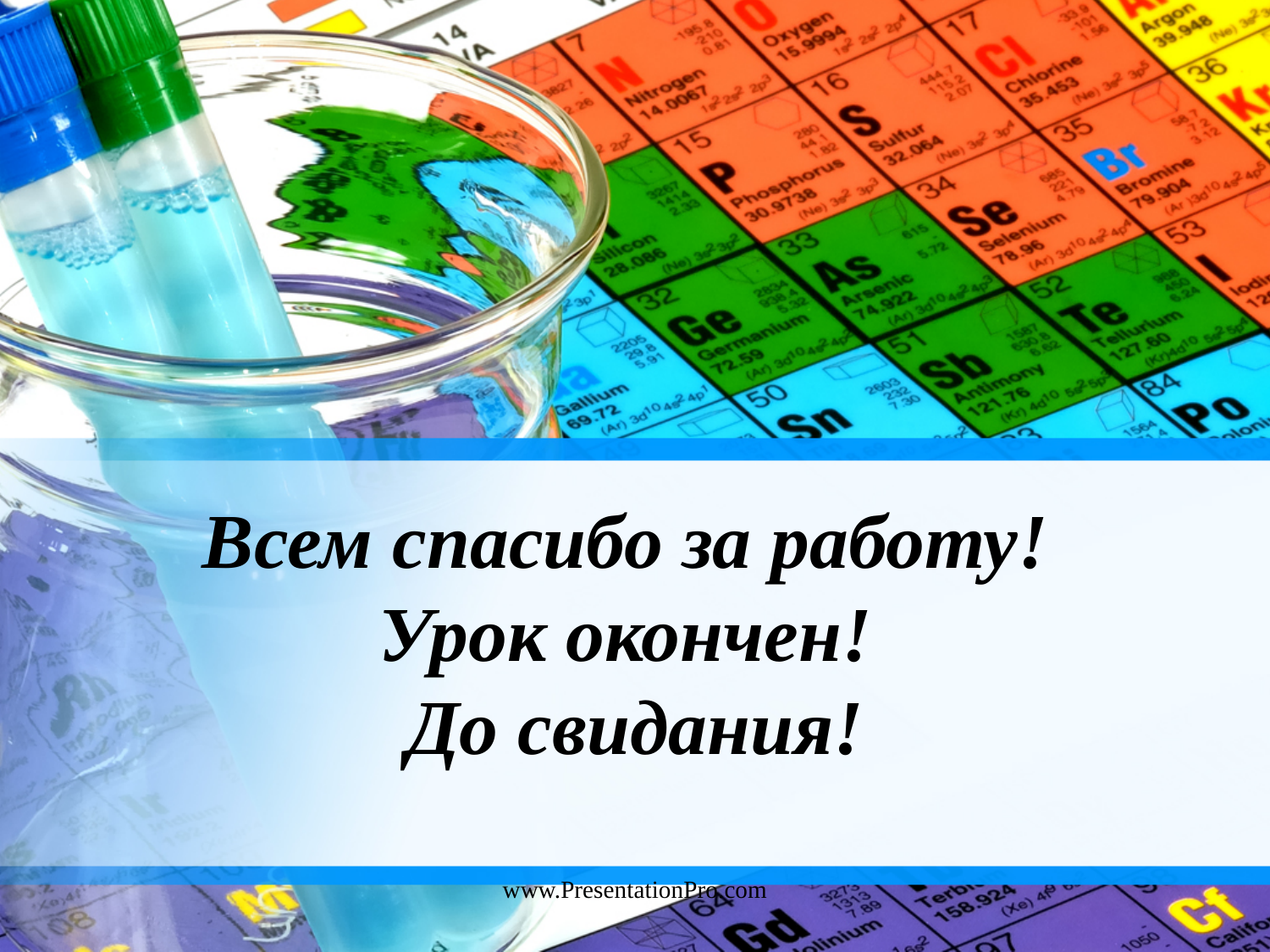

# Всем спасибо за работу! Урок окончен! До свидания!
www.PresentationPro.com